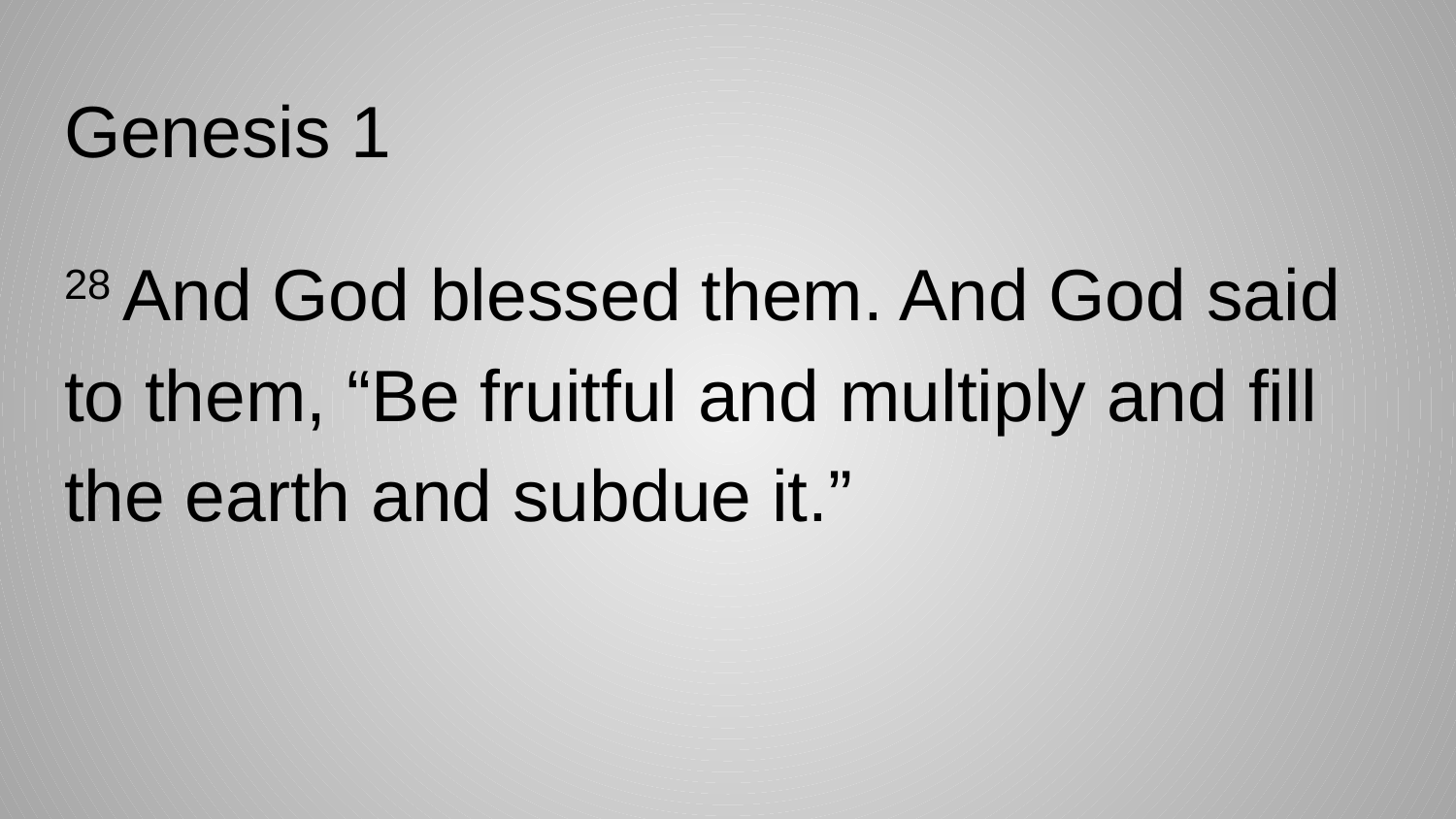

# Genesis 1
28 And God blessed them. And God said to them, “Be fruitful and multiply and fill the earth and subdue it.”